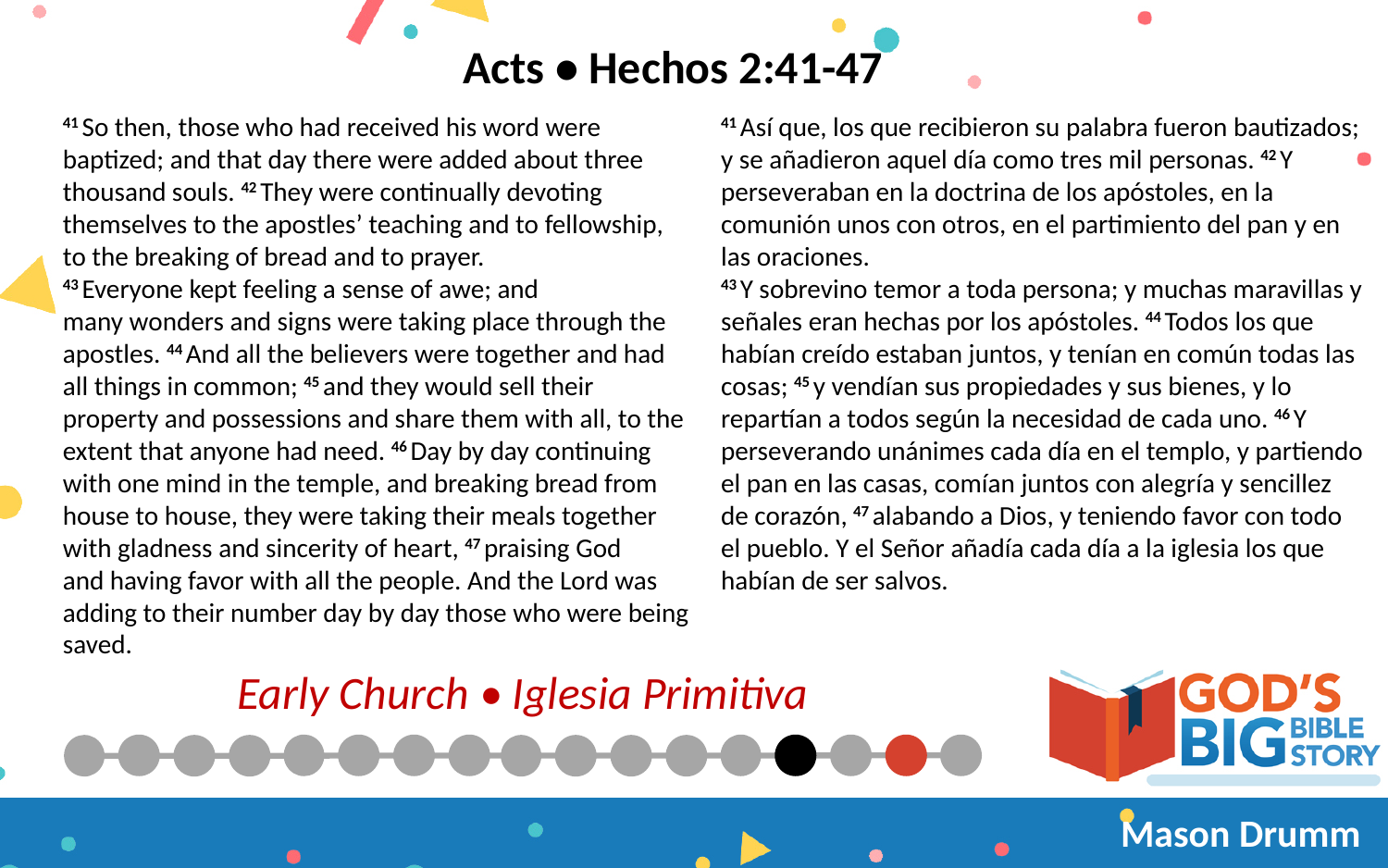

Acts • Hechos 2:41-47
41 So then, those who had received his word were baptized; and that day there were added about three thousand souls. 42 They were continually devoting themselves to the apostles’ teaching and to fellowship, to the breaking of bread and to prayer.
43 Everyone kept feeling a sense of awe; and many wonders and signs were taking place through the apostles. 44 And all the believers were together and had all things in common; 45 and they would sell their property and possessions and share them with all, to the extent that anyone had need. 46 Day by day continuing with one mind in the temple, and breaking bread from house to house, they were taking their meals together with gladness and sincerity of heart, 47 praising God and having favor with all the people. And the Lord was adding to their number day by day those who were being saved.
41 Así que, los que recibieron su palabra fueron bautizados; y se añadieron aquel día como tres mil personas. 42 Y perseveraban en la doctrina de los apóstoles, en la comunión unos con otros, en el partimiento del pan y en las oraciones.
43 Y sobrevino temor a toda persona; y muchas maravillas y señales eran hechas por los apóstoles. 44 Todos los que habían creído estaban juntos, y tenían en común todas las cosas; 45 y vendían sus propiedades y sus bienes, y lo repartían a todos según la necesidad de cada uno. 46 Y perseverando unánimes cada día en el templo, y partiendo el pan en las casas, comían juntos con alegría y sencillez de corazón, 47 alabando a Dios, y teniendo favor con todo el pueblo. Y el Señor añadía cada día a la iglesia los que habían de ser salvos.
# Early Church • Iglesia Primitiva

Mason Drumm